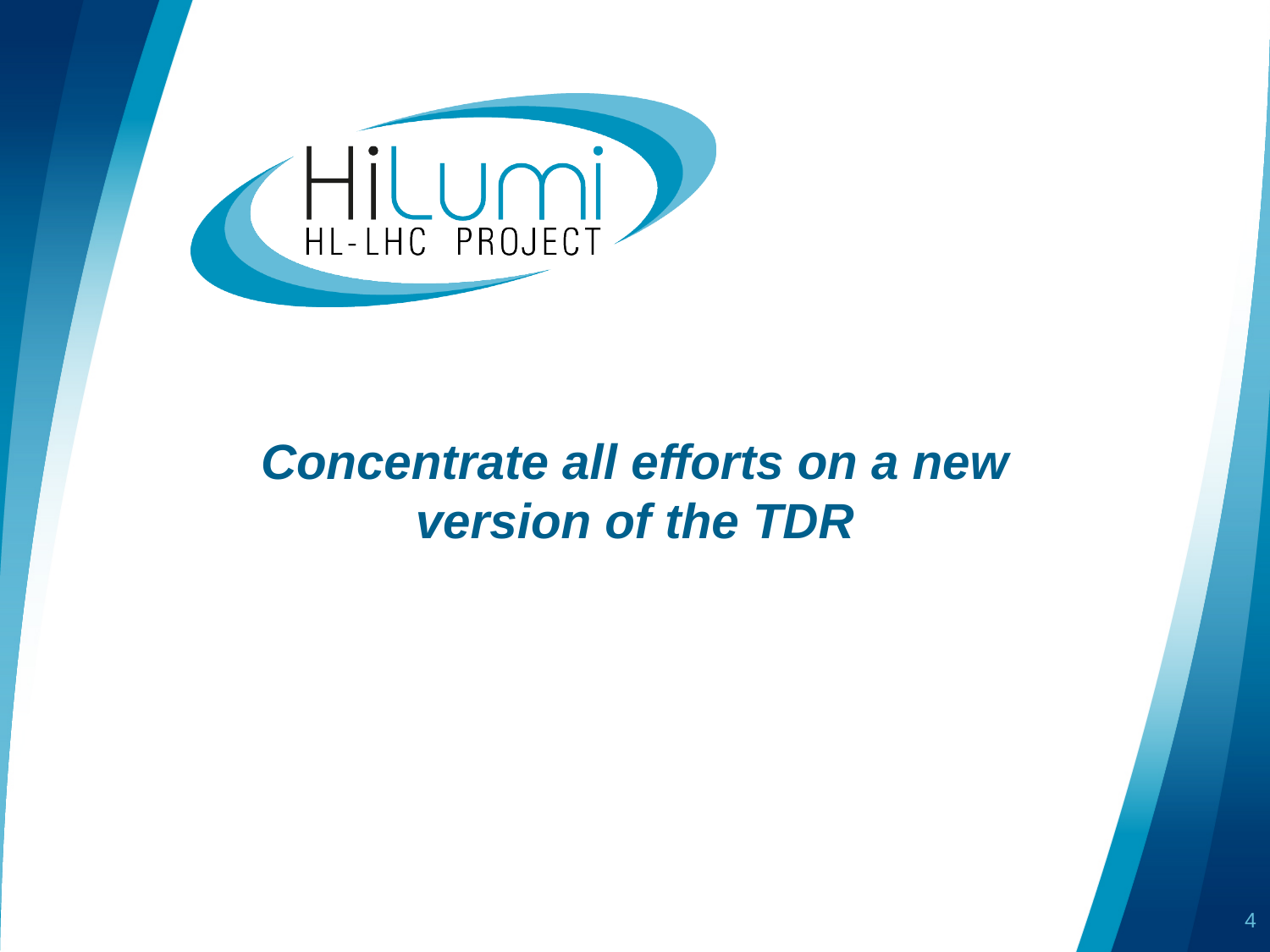

# Concentrate all efforts on a new version of the TDR

4